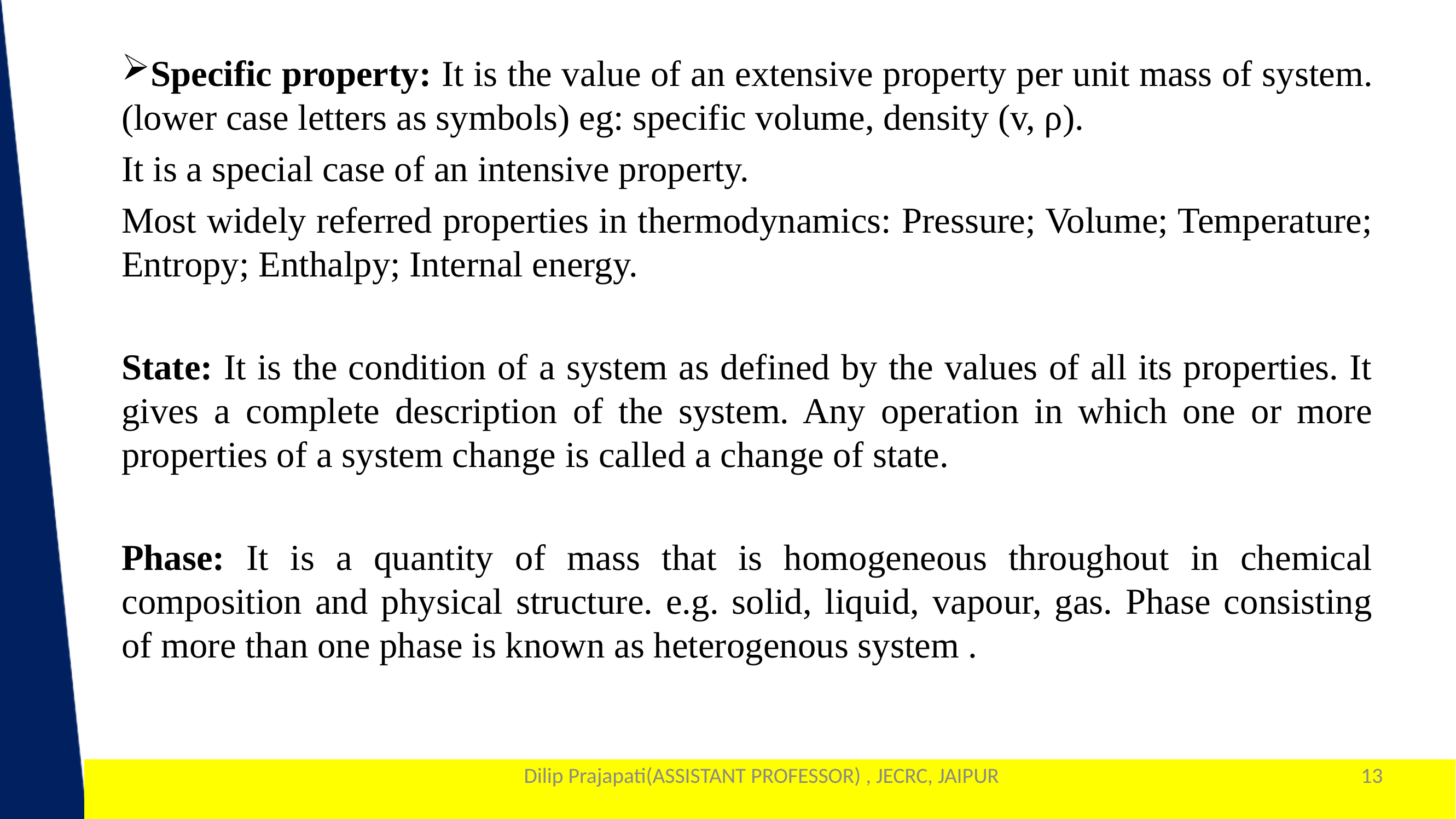

Specific property: It is the value of an extensive property per unit mass of system. (lower case letters as symbols) eg: specific volume, density (v, ρ).
It is a special case of an intensive property.
Most widely referred properties in thermodynamics: Pressure; Volume; Temperature; Entropy; Enthalpy; Internal energy.

State: It is the condition of a system as defined by the values of all its properties. It gives a complete description of the system. Any operation in which one or more properties of a system change is called a change of state.

Phase: It is a quantity of mass that is homogeneous throughout in chemical composition and physical structure. e.g. solid, liquid, vapour, gas. Phase consisting of more than one phase is known as heterogenous system .

Dilip Prajapati(ASSISTANT PROFESSOR) , JECRC, JAIPUR
13
1